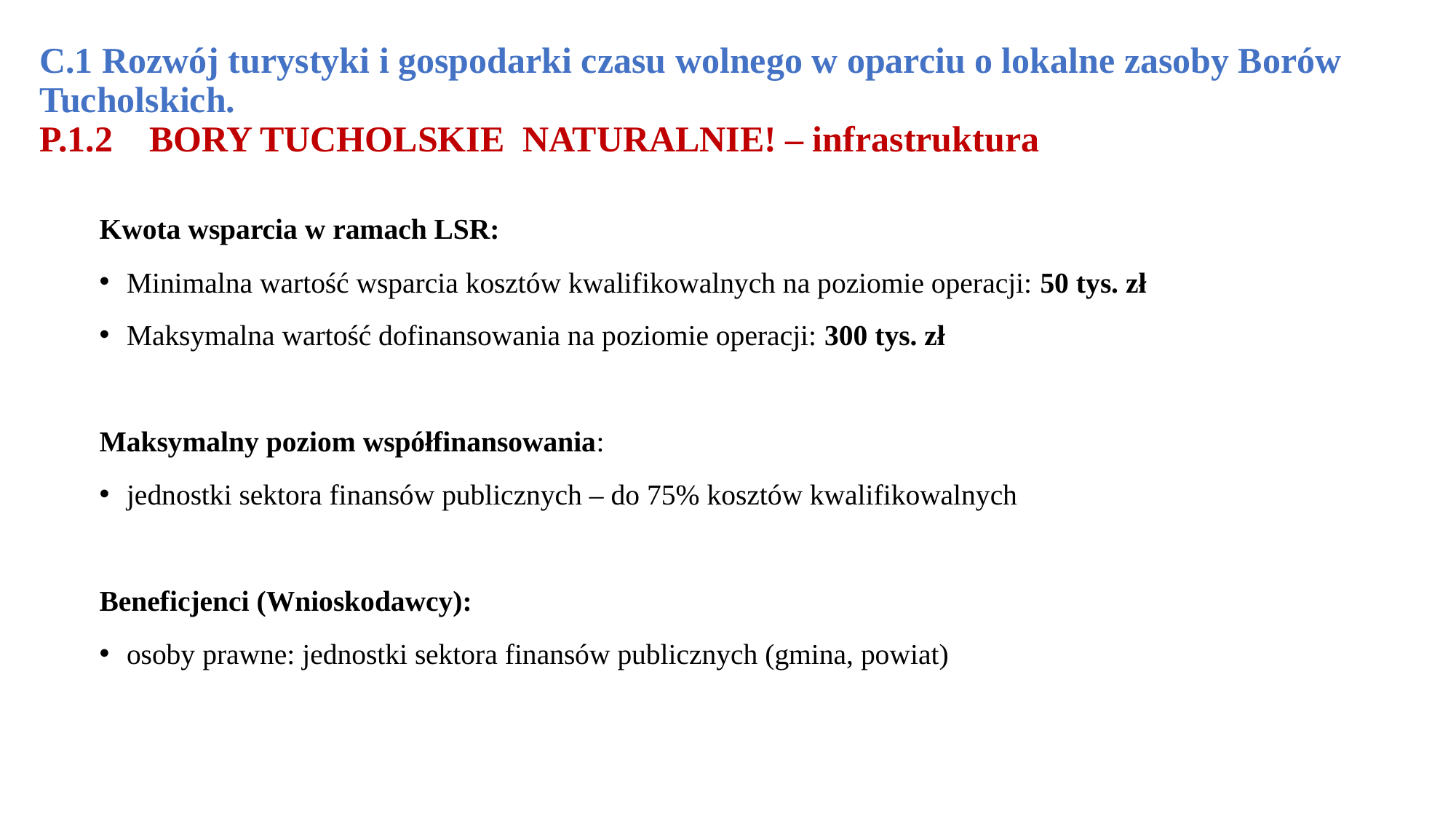

# C.1 Rozwój turystyki i gospodarki czasu wolnego w oparciu o lokalne zasoby Borów Tucholskich. P.1.2    BORY TUCHOLSKIE  NATURALNIE! – infrastruktura
Kwota wsparcia w ramach LSR:
Minimalna wartość wsparcia kosztów kwalifikowalnych na poziomie operacji: 50 tys. zł
Maksymalna wartość dofinansowania na poziomie operacji: 300 tys. zł

Maksymalny poziom współfinansowania:
jednostki sektora finansów publicznych – do 75% kosztów kwalifikowalnych

Beneficjenci (Wnioskodawcy):
osoby prawne: jednostki sektora finansów publicznych (gmina, powiat)